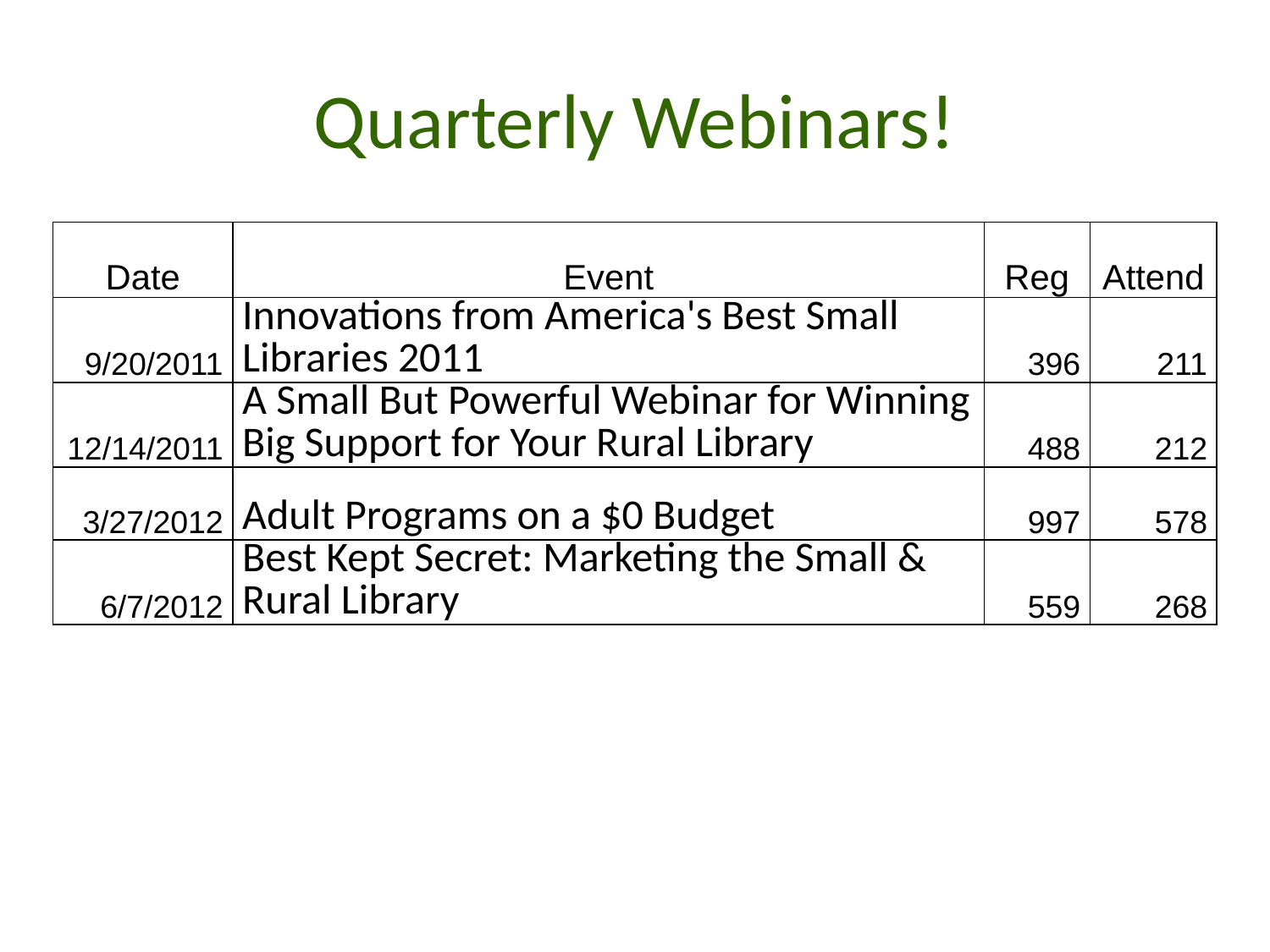

# Quarterly Webinars!
| Date | Event | Reg | Attend |
| --- | --- | --- | --- |
| 9/20/2011 | Innovations from America's Best Small Libraries 2011 | 396 | 211 |
| 12/14/2011 | A Small But Powerful Webinar for Winning Big Support for Your Rural Library | 488 | 212 |
| 3/27/2012 | Adult Programs on a $0 Budget | 997 | 578 |
| 6/7/2012 | Best Kept Secret: Marketing the Small & Rural Library | 559 | 268 |